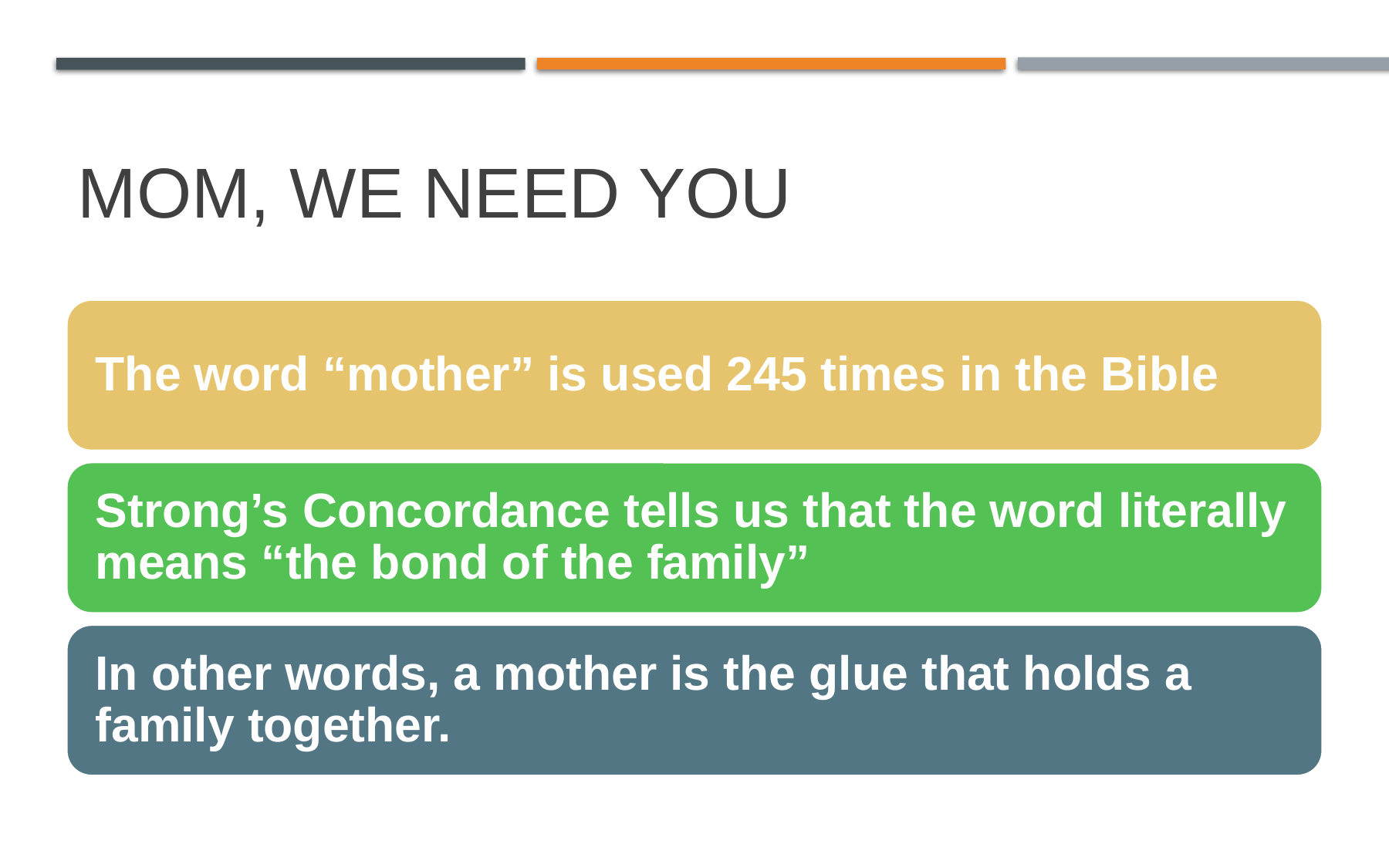

# Mom, we need you
The word “mother” is used 245 times in the Bible
Strong’s Concordance tells us that the word literally means “the bond of the family”
In other words, a mother is the glue that holds a family together.